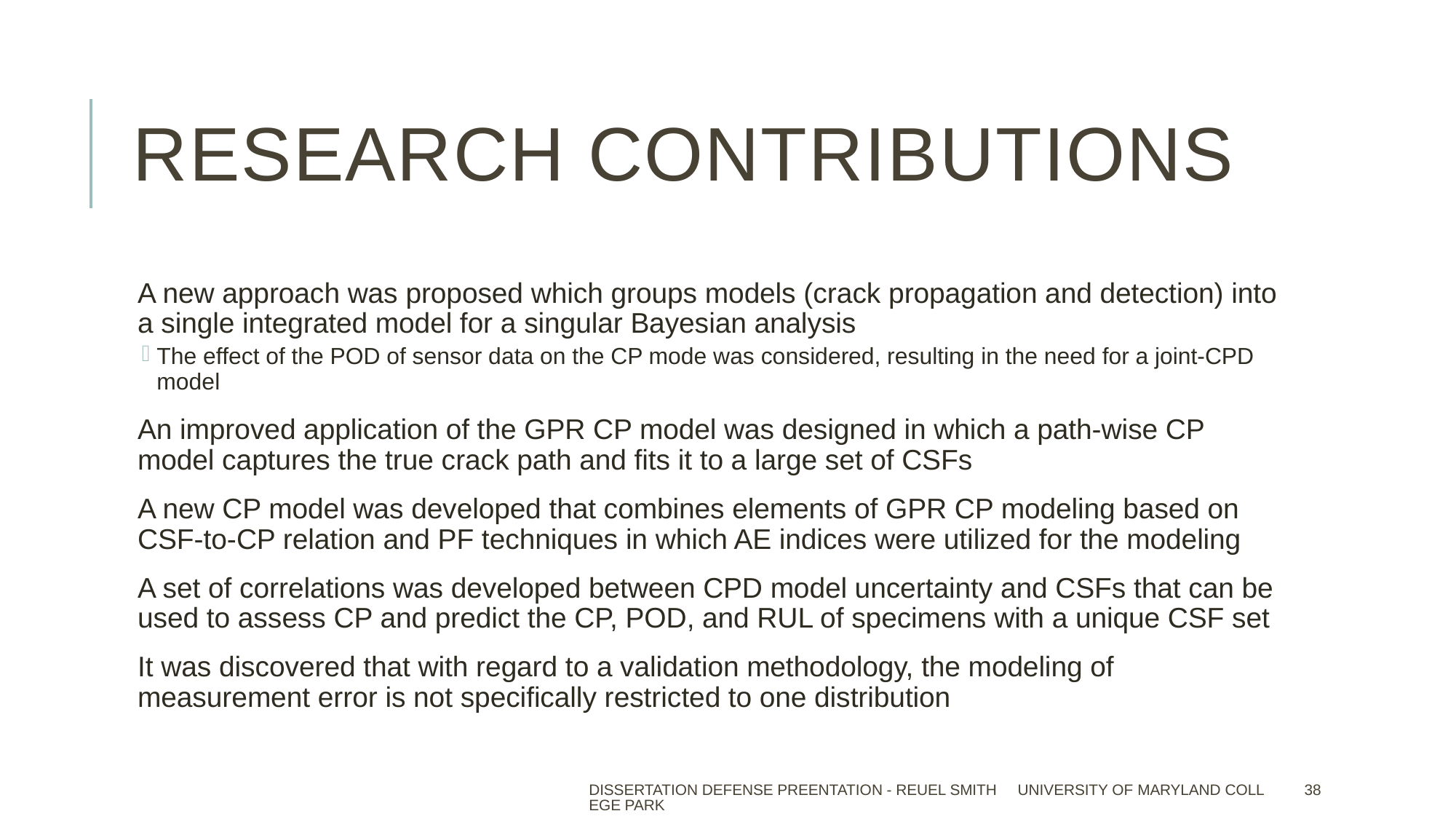

# Research Contributions
A new approach was proposed which groups models (crack propagation and detection) into a single integrated model for a singular Bayesian analysis
The effect of the POD of sensor data on the CP mode was considered, resulting in the need for a joint-CPD model
An improved application of the GPR CP model was designed in which a path-wise CP model captures the true crack path and fits it to a large set of CSFs
A new CP model was developed that combines elements of GPR CP modeling based on CSF-to-CP relation and PF techniques in which AE indices were utilized for the modeling
A set of correlations was developed between CPD model uncertainty and CSFs that can be used to assess CP and predict the CP, POD, and RUL of specimens with a unique CSF set
It was discovered that with regard to a validation methodology, the modeling of measurement error is not specifically restricted to one distribution
Dissertation Defense Preentation - Reuel Smith     University of Maryland College Park
38